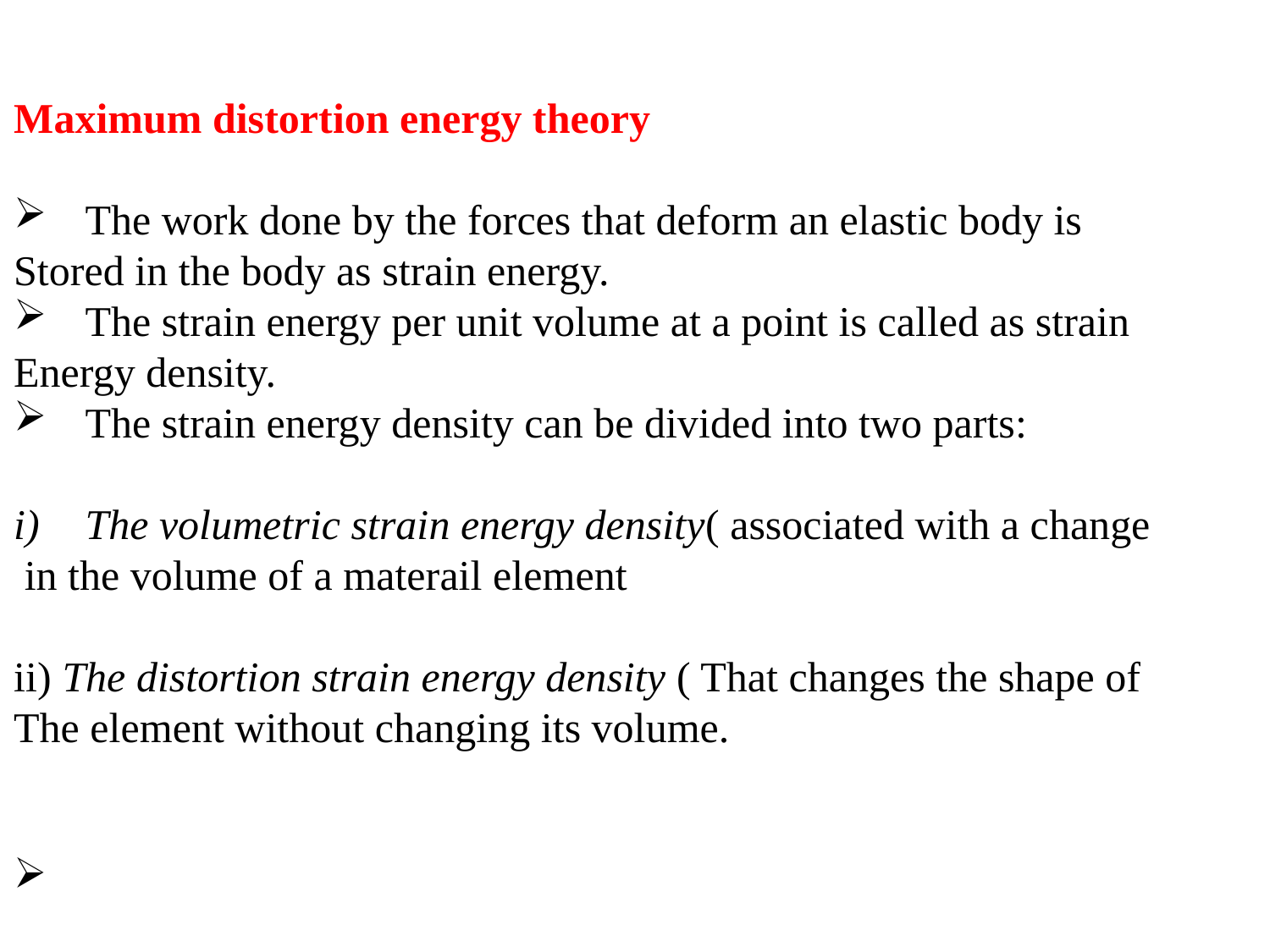

Maximum distortion energy theory

The work done by the forces that deform an elastic body is
Stored in the body as strain energy.
The strain energy per unit volume at a point is called as strain
Energy density.
The strain energy density can be divided into two parts:

The volumetric strain energy density( associated with a change
 in the volume of a materail element

ii) The distortion strain energy density ( That changes the shape of
The element without changing its volume.